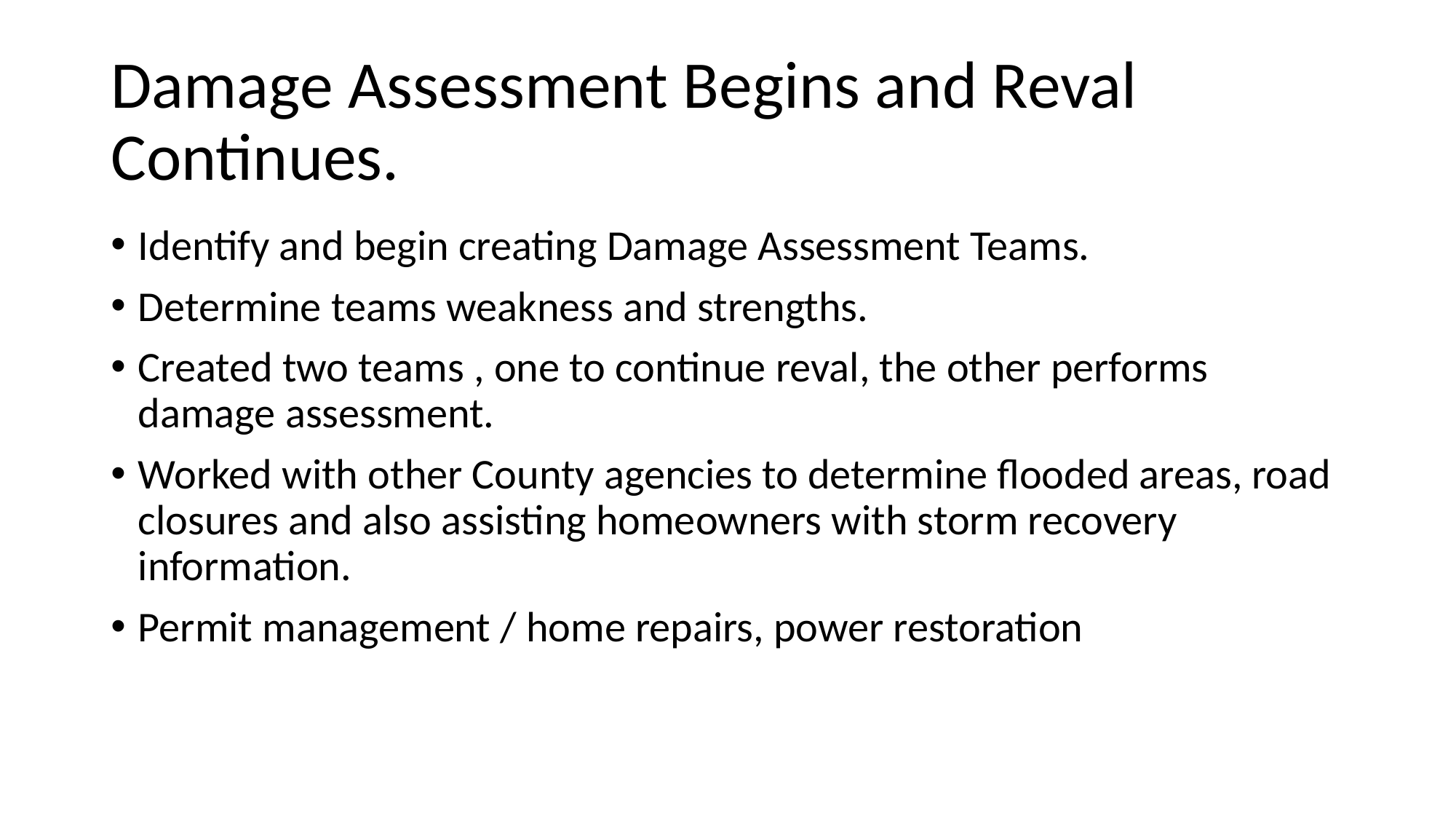

# Damage Assessment Begins and Reval Continues.
Identify and begin creating Damage Assessment Teams.
Determine teams weakness and strengths.
Created two teams , one to continue reval, the other performs damage assessment.
Worked with other County agencies to determine flooded areas, road closures and also assisting homeowners with storm recovery information.
Permit management / home repairs, power restoration